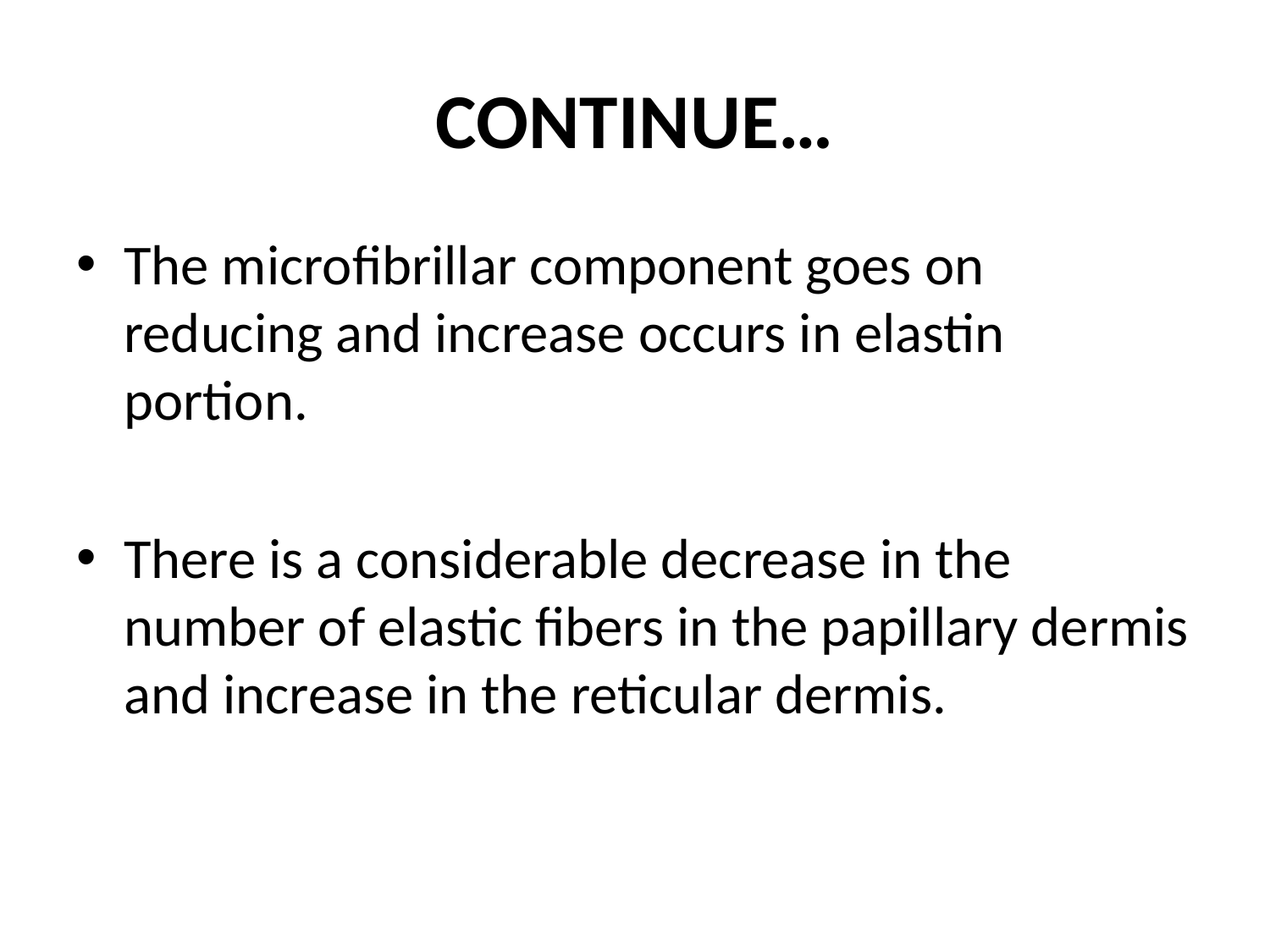

# CONTINUE…
The microfibrillar component goes on reducing and increase occurs in elastin portion.

There is a considerable decrease in the number of elastic fibers in the papillary dermis and increase in the reticular dermis.